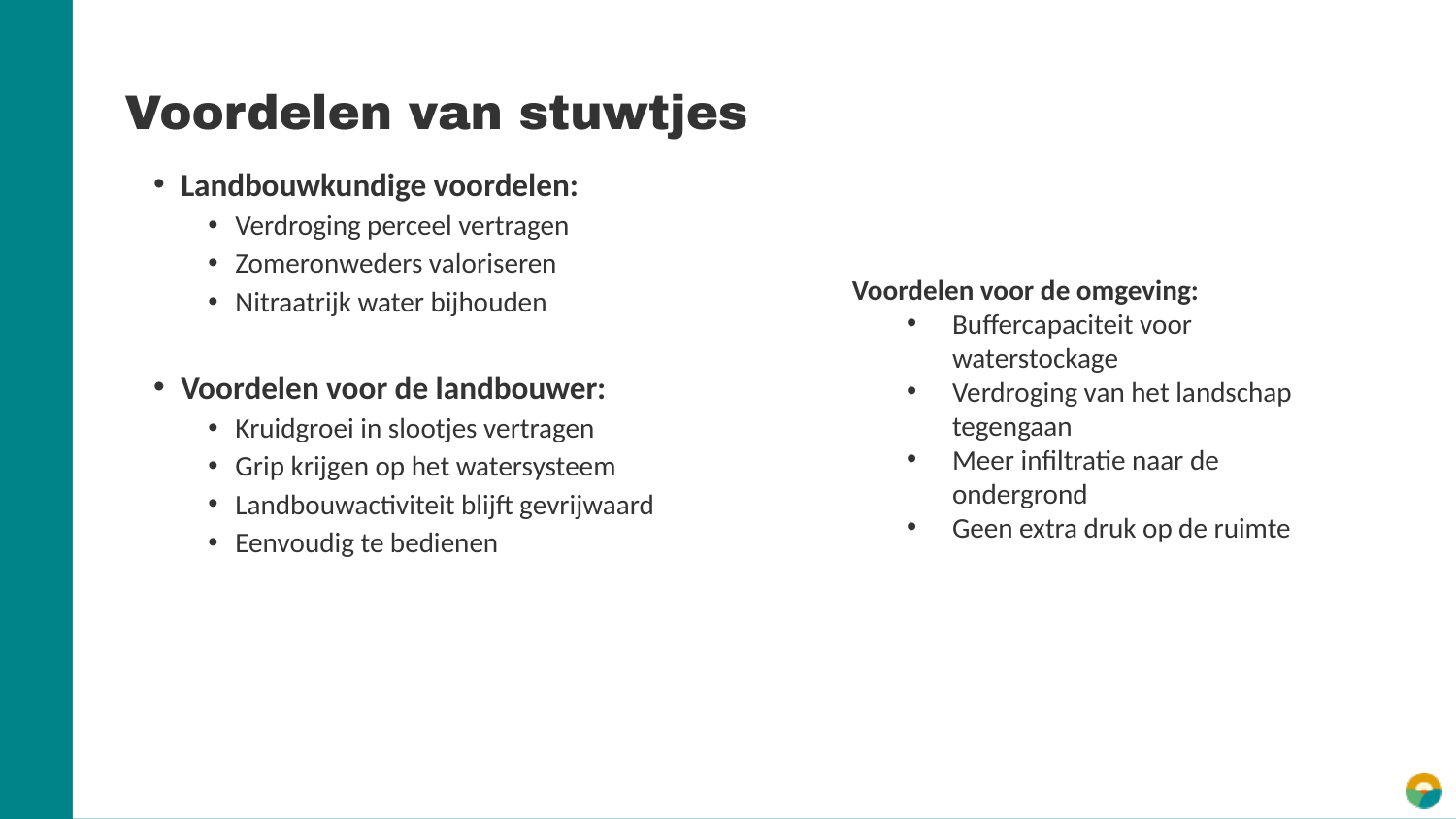

# Voordelen van stuwtjes
Landbouwkundige voordelen:
Verdroging perceel vertragen
Zomeronweders valoriseren
Nitraatrijk water bijhouden

Voordelen voor de landbouwer:
Kruidgroei in slootjes vertragen
Grip krijgen op het watersysteem
Landbouwactiviteit blijft gevrijwaard
Eenvoudig te bedienen

Voordelen voor de omgeving:
Buffercapaciteit voor waterstockage
Verdroging van het landschap tegengaan
Meer infiltratie naar de ondergrond
Geen extra druk op de ruimte